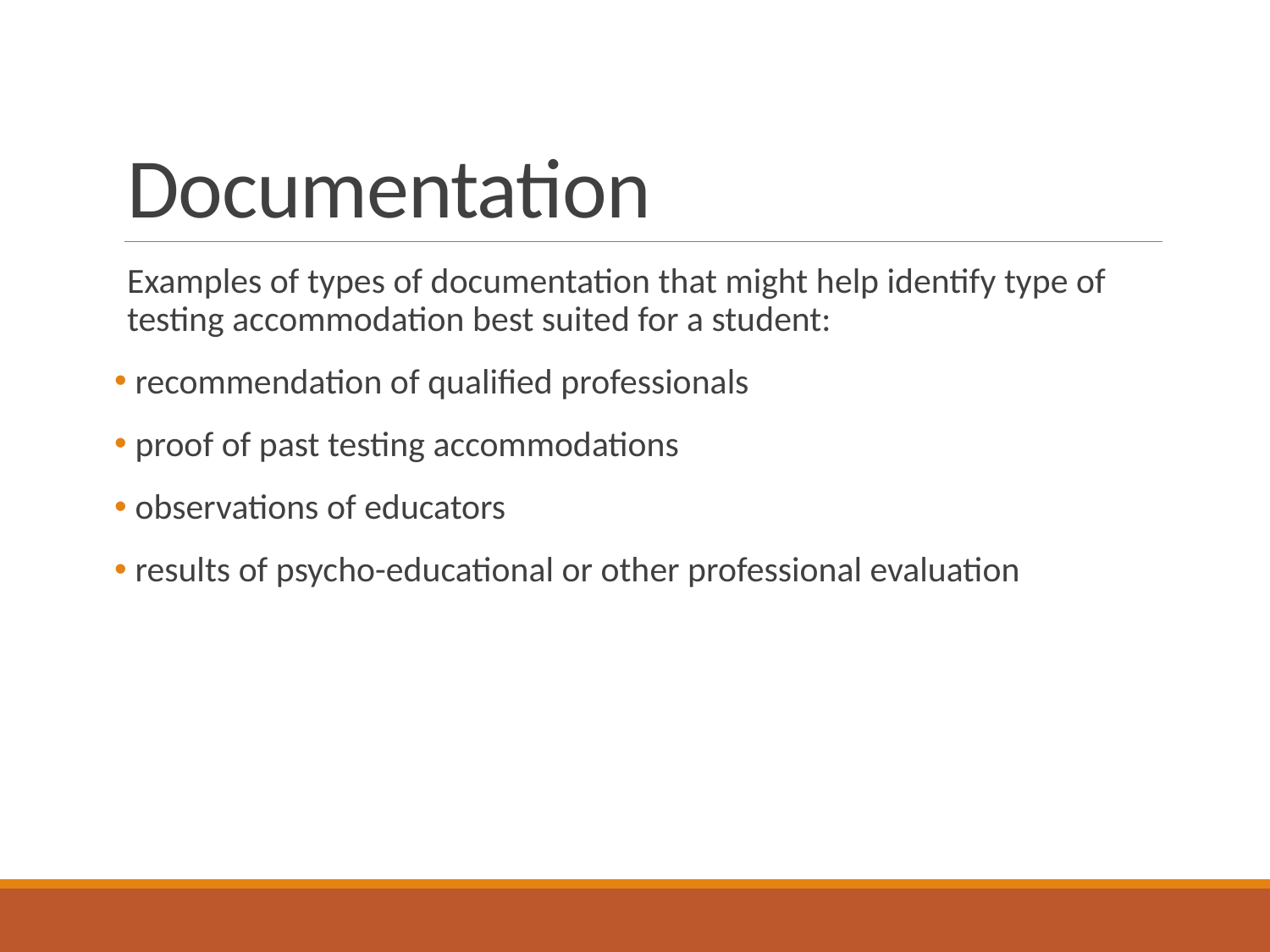

# Documentation
Examples of types of documentation that might help identify type of testing accommodation best suited for a student:
 recommendation of qualified professionals
 proof of past testing accommodations
 observations of educators
 results of psycho-educational or other professional evaluation